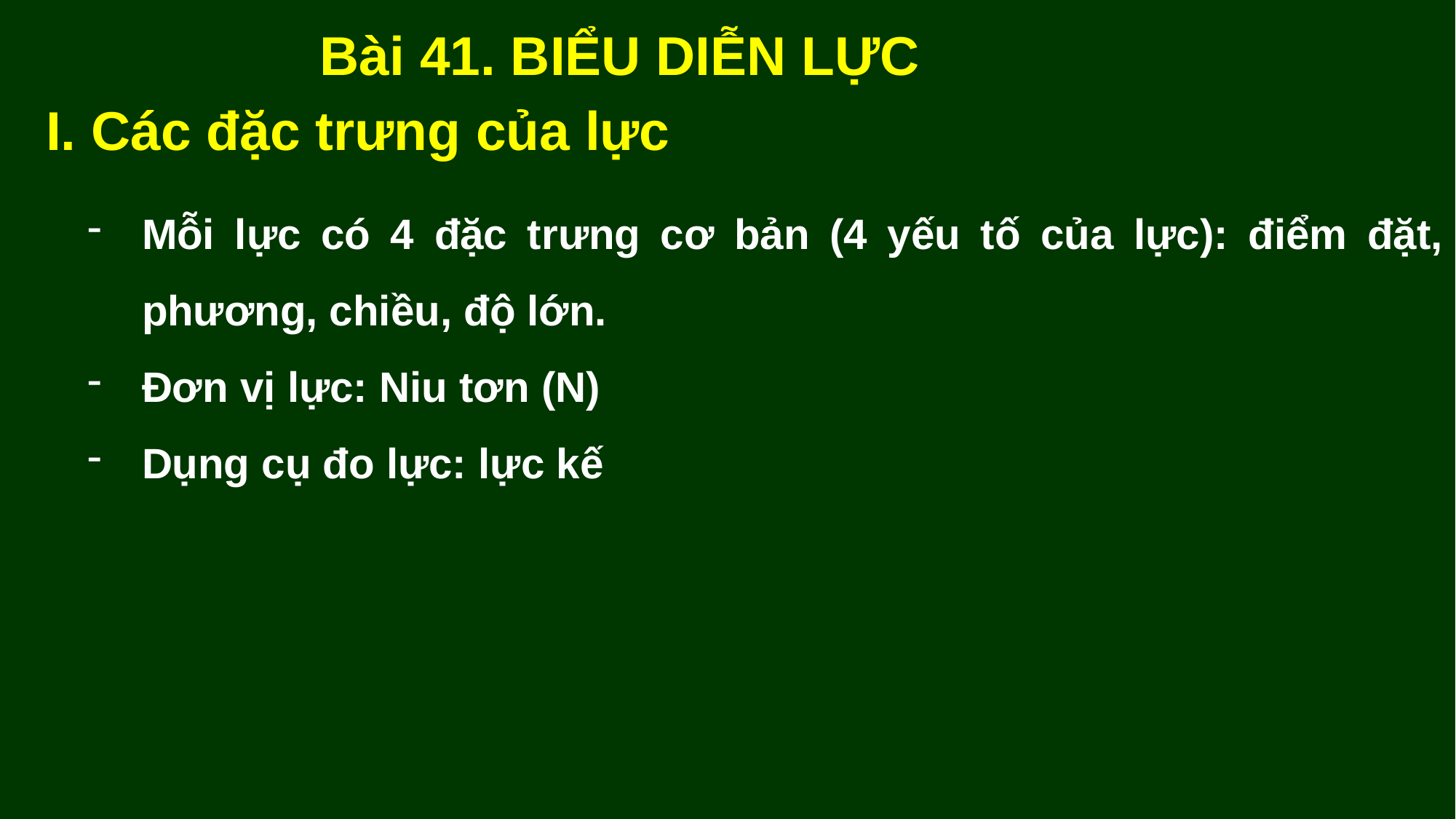

Bài 41. BIỂU DIỄN LỰC
I. Các đặc trưng của lực
Mỗi lực có 4 đặc trưng cơ bản (4 yếu tố của lực): điểm đặt, phương, chiều, độ lớn.
Đơn vị lực: Niu tơn (N)
Dụng cụ đo lực: lực kế